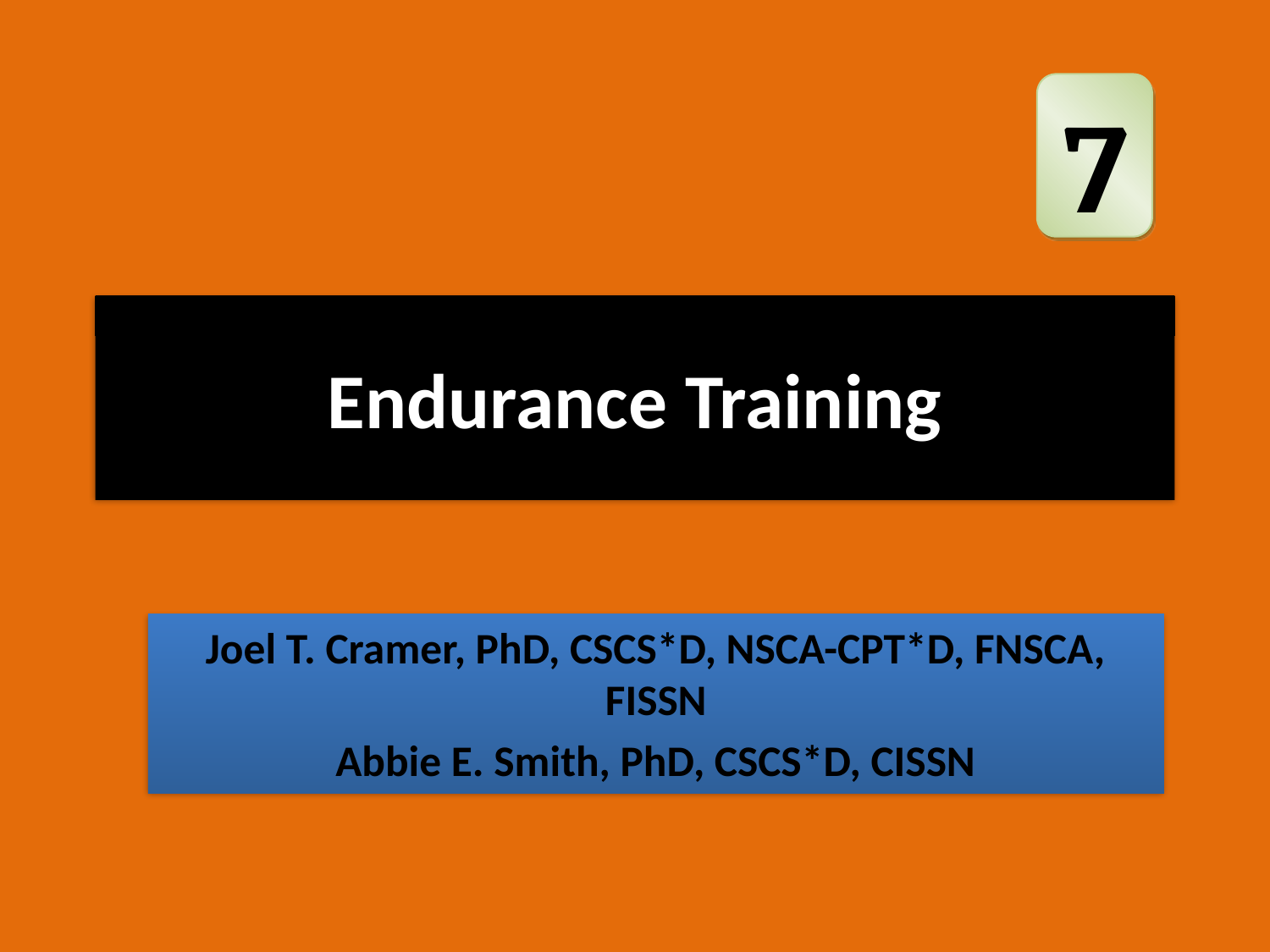

7
# Endurance Training
Joel T. Cramer, PhD, CSCS*D, NSCA-CPT*D, FNSCA, FISSN
Abbie E. Smith, PhD, CSCS*D, CISSN